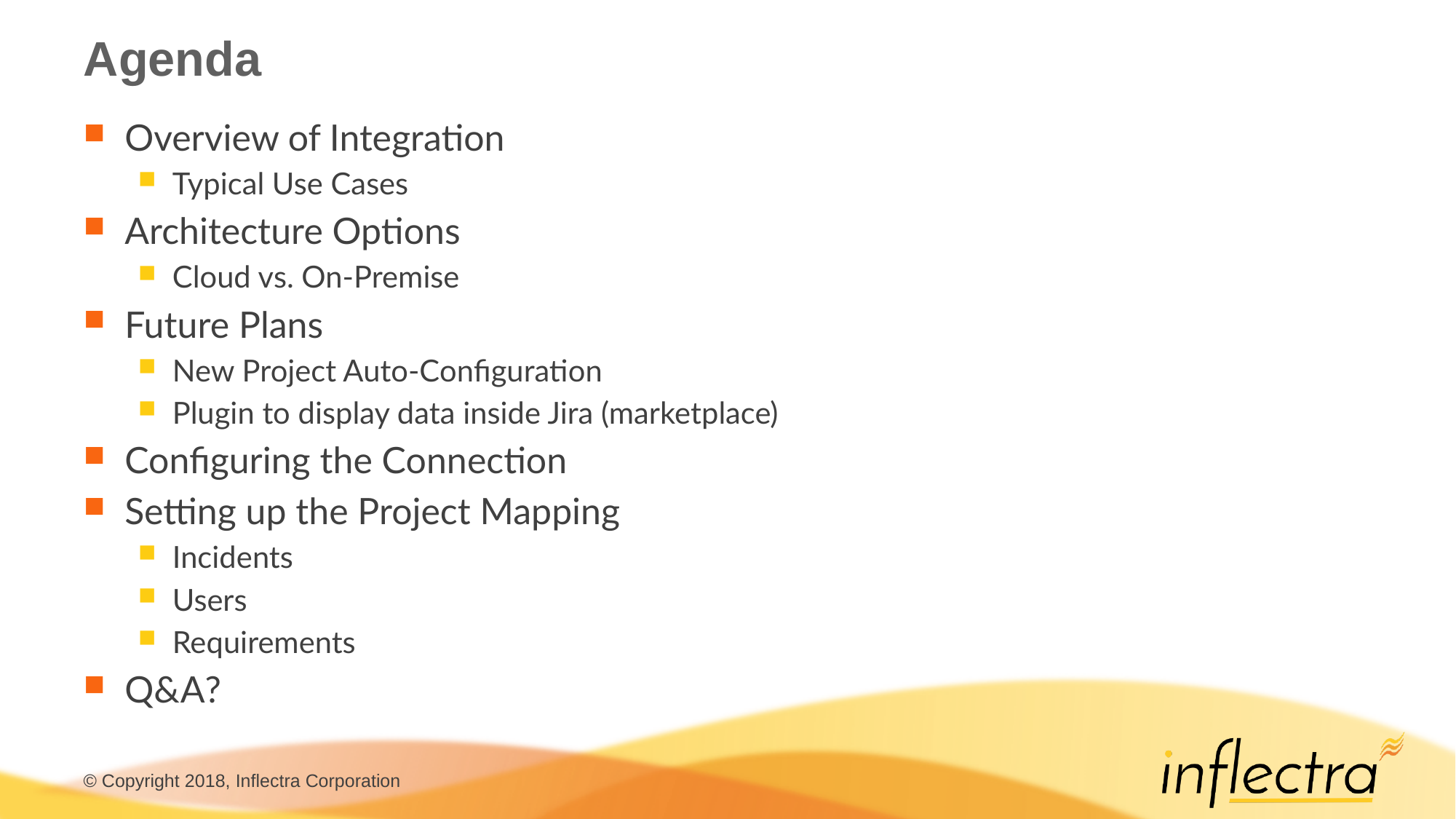

# Agenda
Overview of Integration
Typical Use Cases
Architecture Options
Cloud vs. On-Premise
Future Plans
New Project Auto-Configuration
Plugin to display data inside Jira (marketplace)
Configuring the Connection
Setting up the Project Mapping
Incidents
Users
Requirements
Q&A?